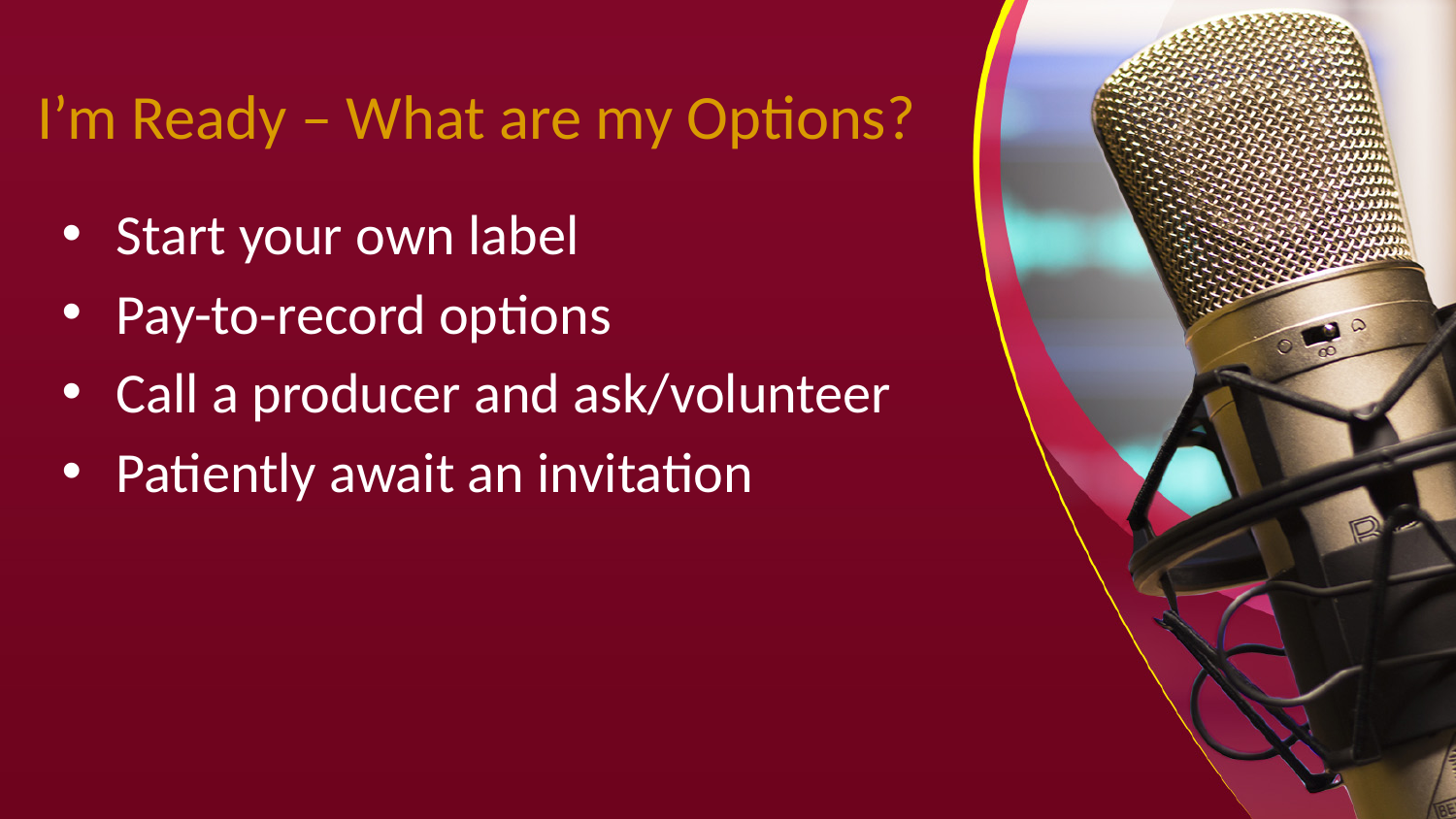

# I’m Ready – What are my Options?
Start your own label
Pay-to-record options
Call a producer and ask/volunteer
Patiently await an invitation